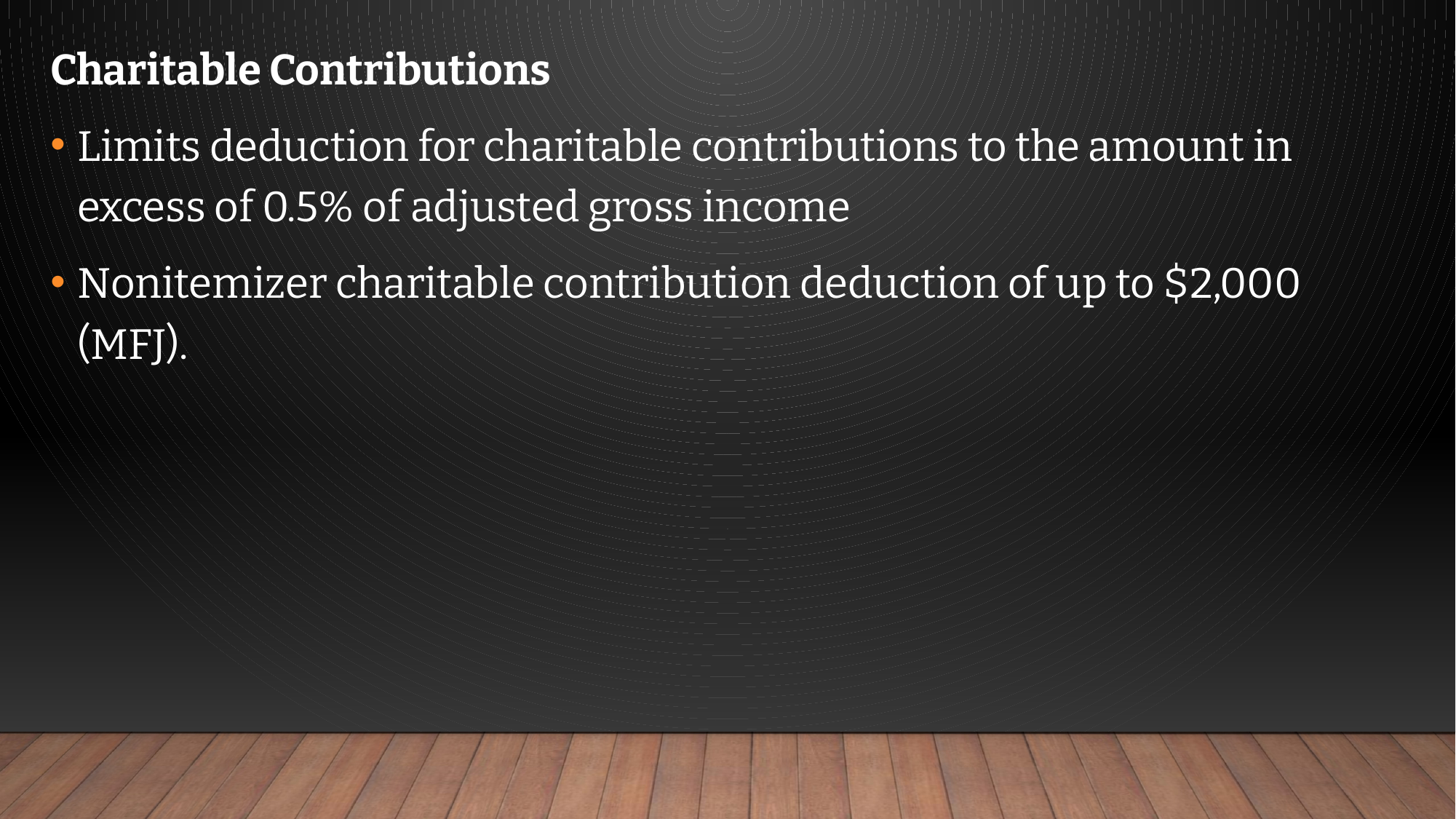

Charitable Contributions
Limits deduction for charitable contributions to the amount in excess of 0.5% of adjusted gross income
Nonitemizer charitable contribution deduction of up to $2,000 (MFJ).